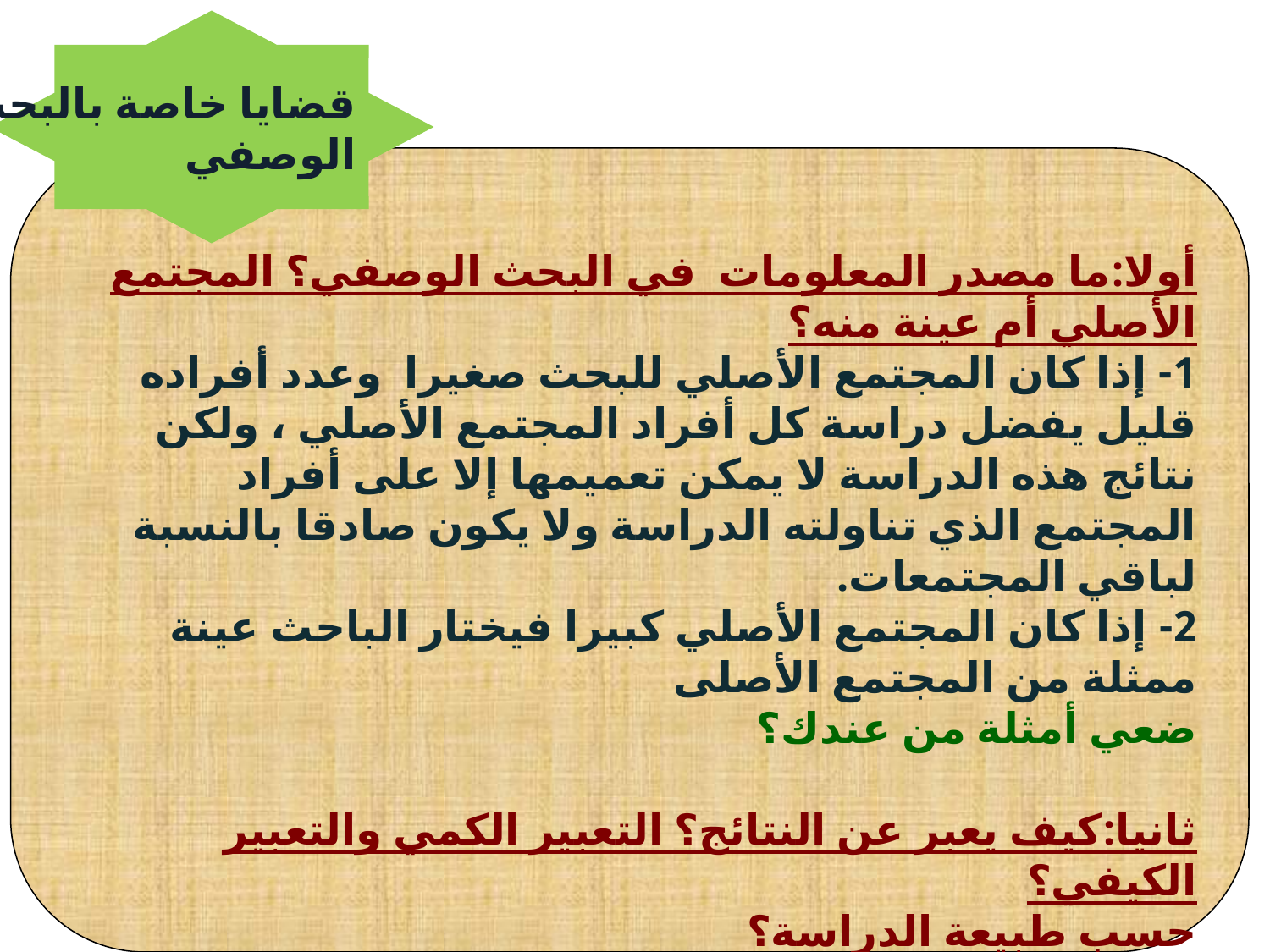

قضايا خاصة بالبحث
الوصفي

أولا:ما مصدر المعلومات  في البحث الوصفي؟ المجتمع الأصلي أم عينة منه؟
1- إذا كان المجتمع الأصلي للبحث صغيرا  وعدد أفراده قليل يفضل دراسة كل أفراد المجتمع الأصلي ، ولكن نتائج هذه الدراسة لا يمكن تعميمها إلا على أفراد المجتمع الذي تناولته الدراسة ولا يكون صادقا بالنسبة لباقي المجتمعات.
2- إذا كان المجتمع الأصلي كبيرا فيختار الباحث عينة ممثلة من المجتمع الأصلى
ضعي أمثلة من عندك؟

ثانيا:كيف يعبر عن النتائج؟ التعبير الكمي والتعبير الكيفي؟
حسب طبيعة الدراسة؟
مثال1: دراسة المهام التدريسية لمعلم المرحلة الأساسية؟ يمكن عرض النتائج كيفيا؟
مثال2: دراسة تطور أعداد السكان في العشر سنوات الأخيرة بالمملكة ؟ يمكن عرض نتائجها كميا؟